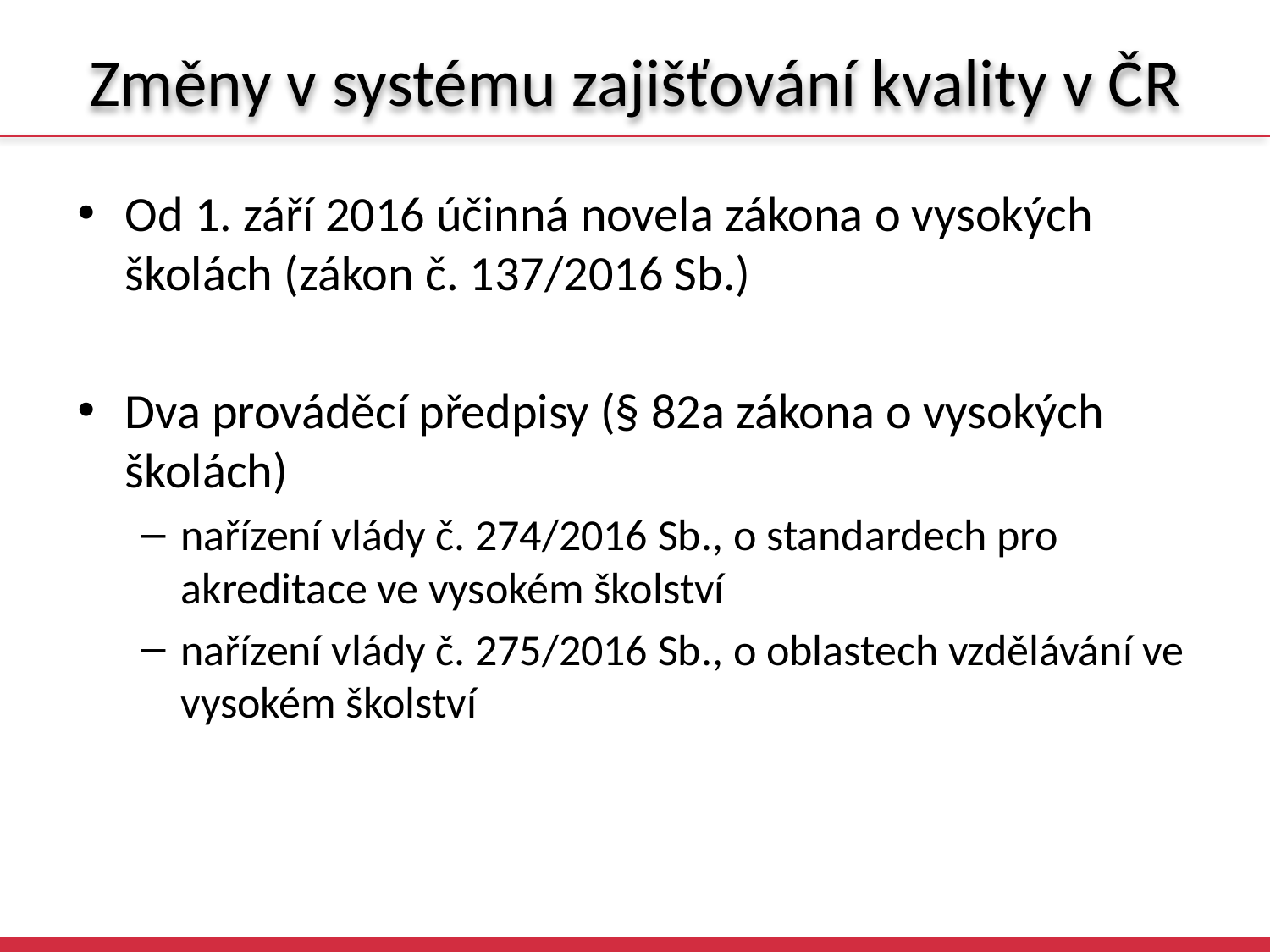

# Změny v systému zajišťování kvality v ČR
Od 1. září 2016 účinná novela zákona o vysokých školách (zákon č. 137/2016 Sb.)

Dva prováděcí předpisy (§ 82a zákona o vysokých školách)
nařízení vlády č. 274/2016 Sb., o standardech pro akreditace ve vysokém školství
nařízení vlády č. 275/2016 Sb., o oblastech vzdělávání ve vysokém školství